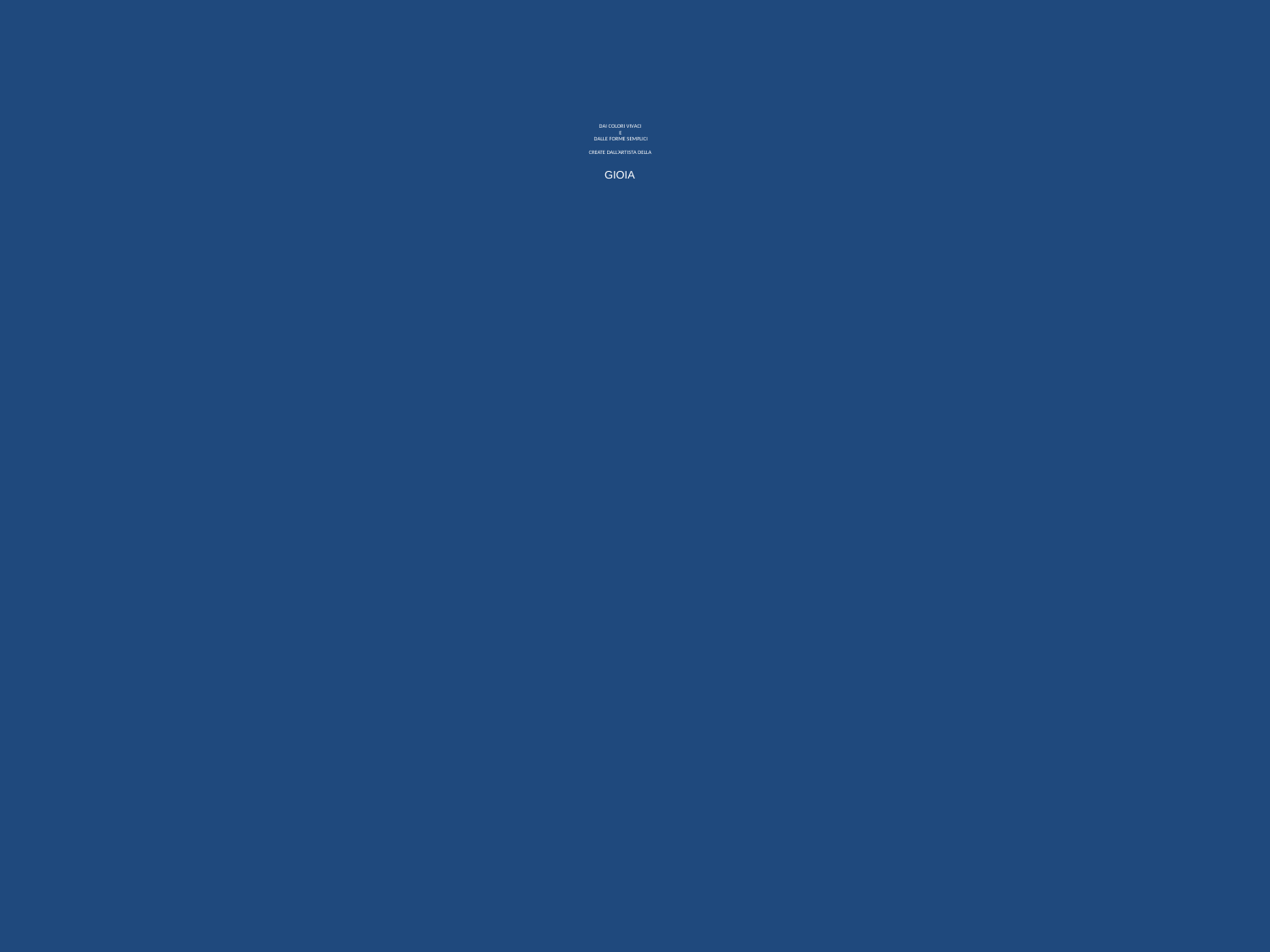

# DAI COLORI VIVACI E DALLE FORME SEMPLICI CREATE DALL’ARTISTA DELLA GIOIA